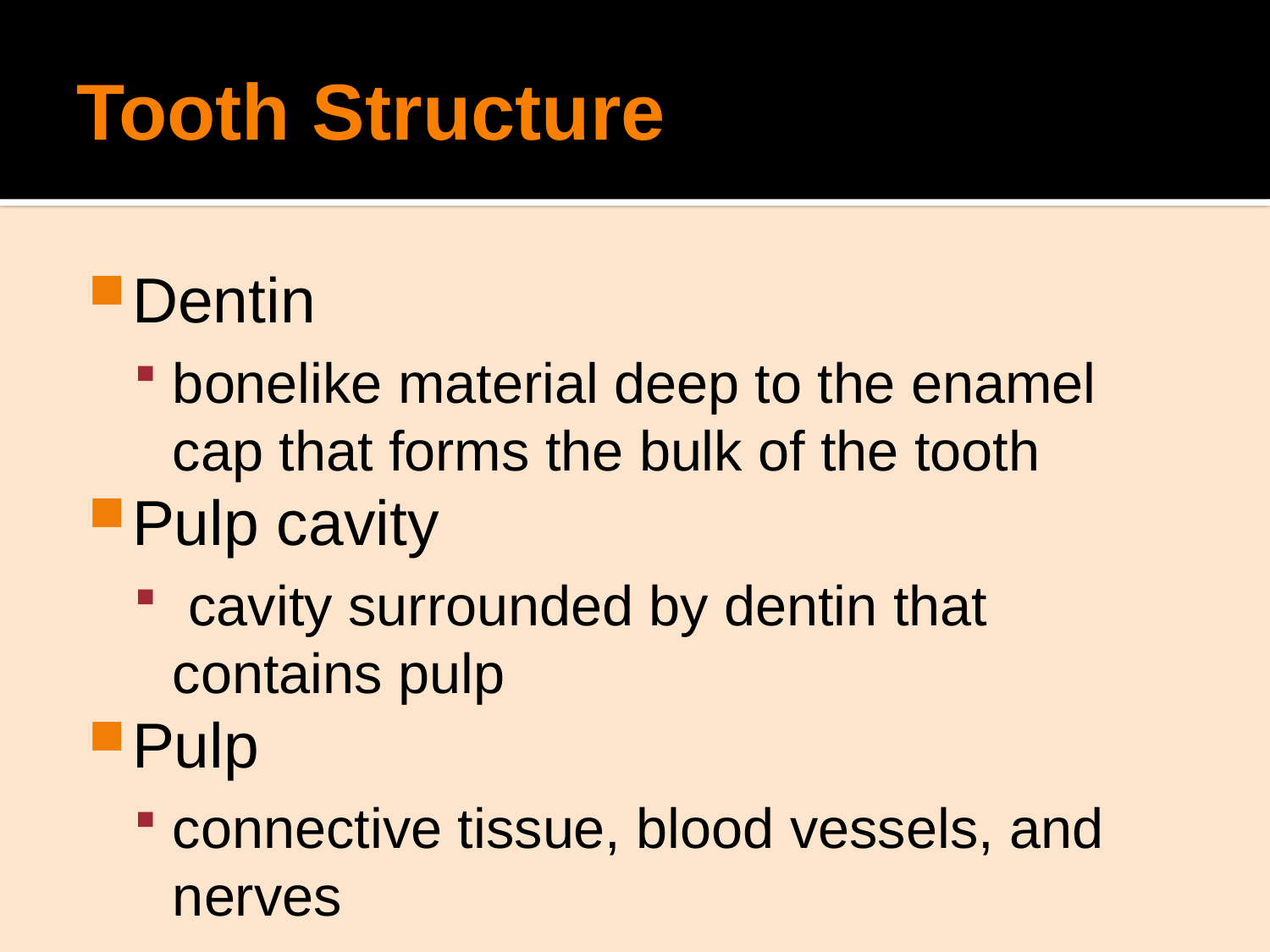

# Tooth Structure
Dentin
bonelike material deep to the enamel cap that forms the bulk of the tooth
Pulp cavity
 cavity surrounded by dentin that contains pulp
Pulp
connective tissue, blood vessels, and nerves